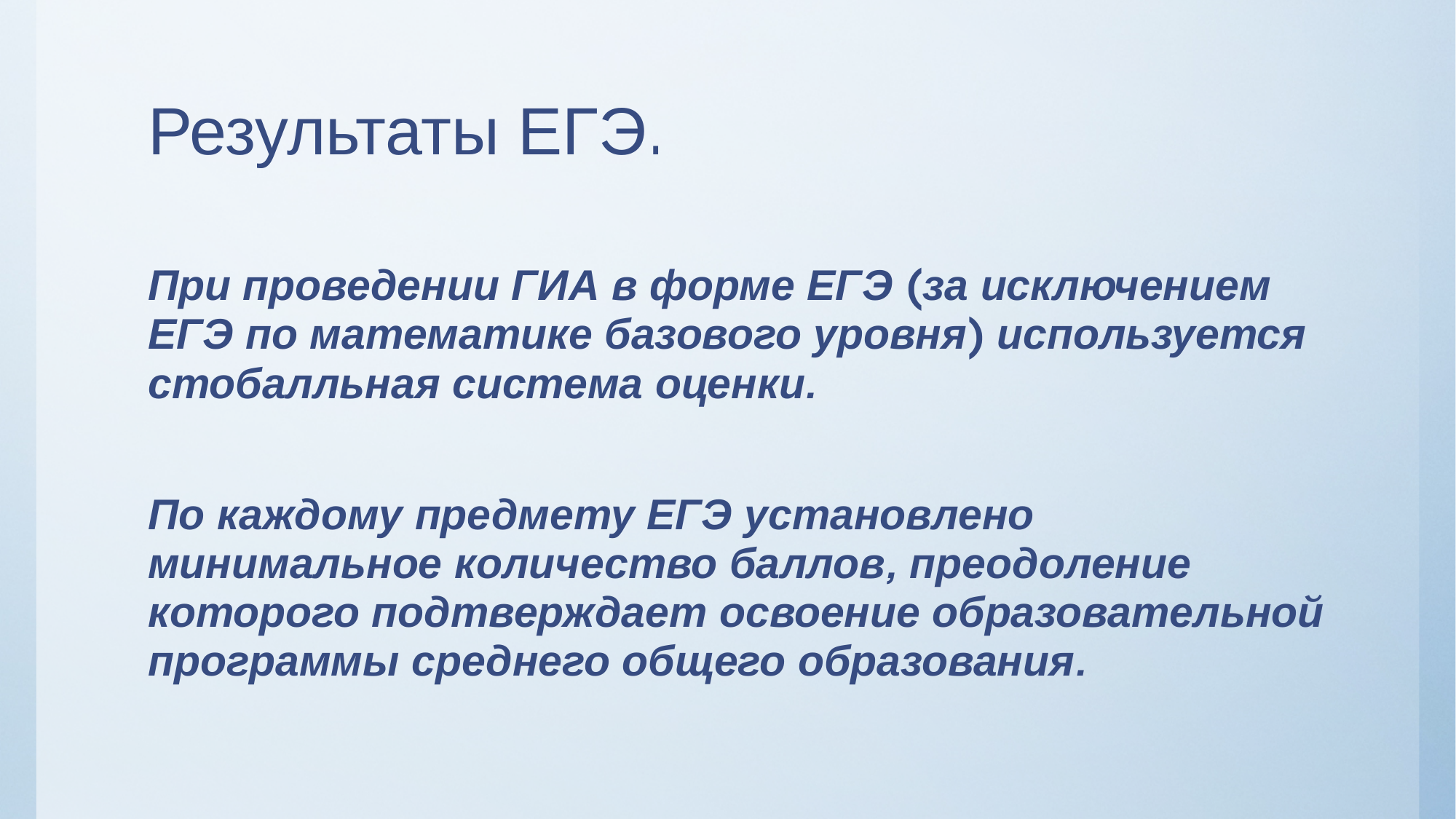

# Результаты ЕГЭ.

При проведении ГИА в форме ЕГЭ (за исключением ЕГЭ по математике базового уровня) используется стобалльная система оценки.

По каждому предмету ЕГЭ установлено минимальное количество баллов, преодоление которого подтверждает освоение образовательной программы среднего общего образования.